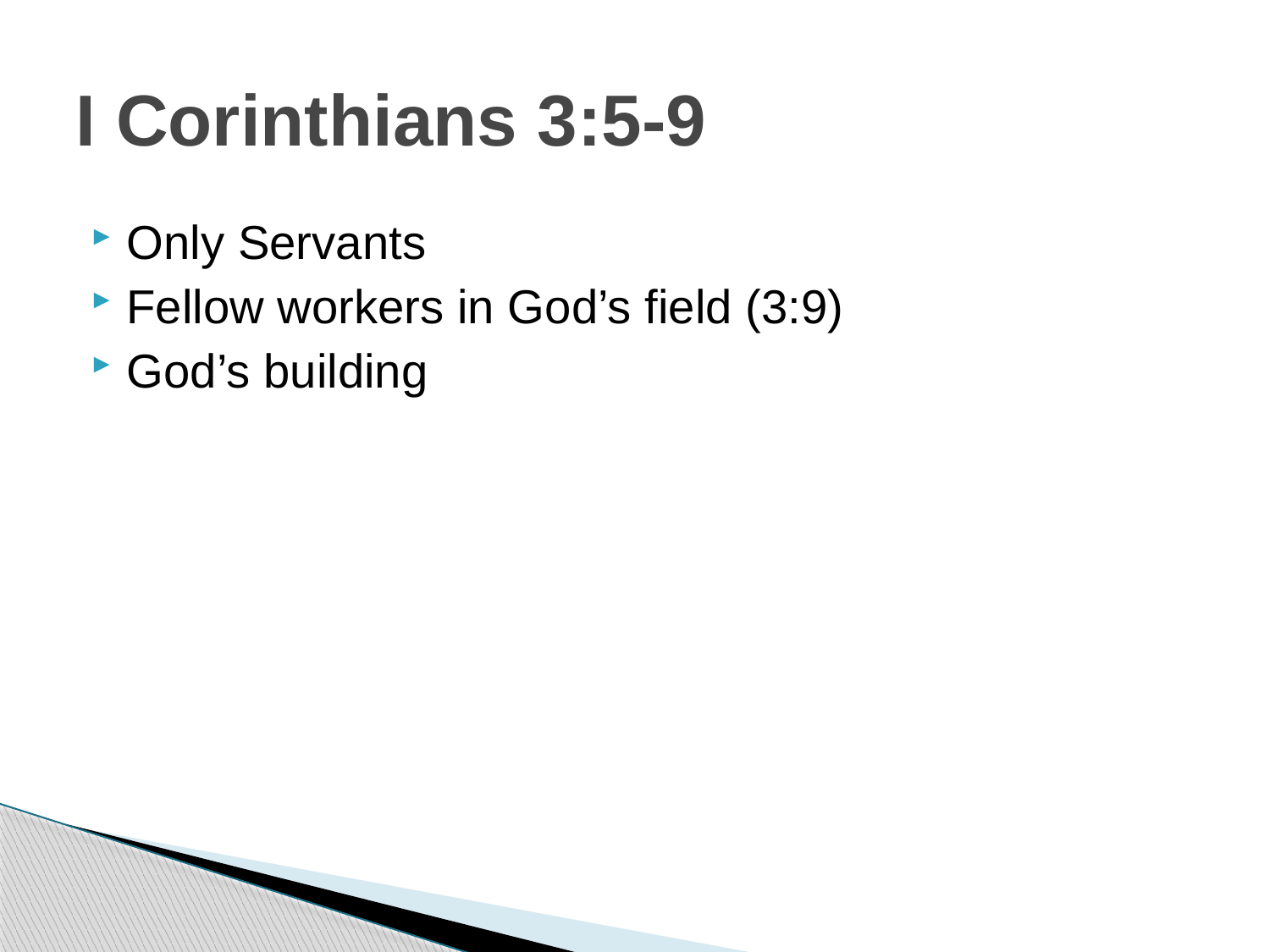

# I Corinthians 3:5-9
Only Servants
Fellow workers in God’s field (3:9)
God’s building